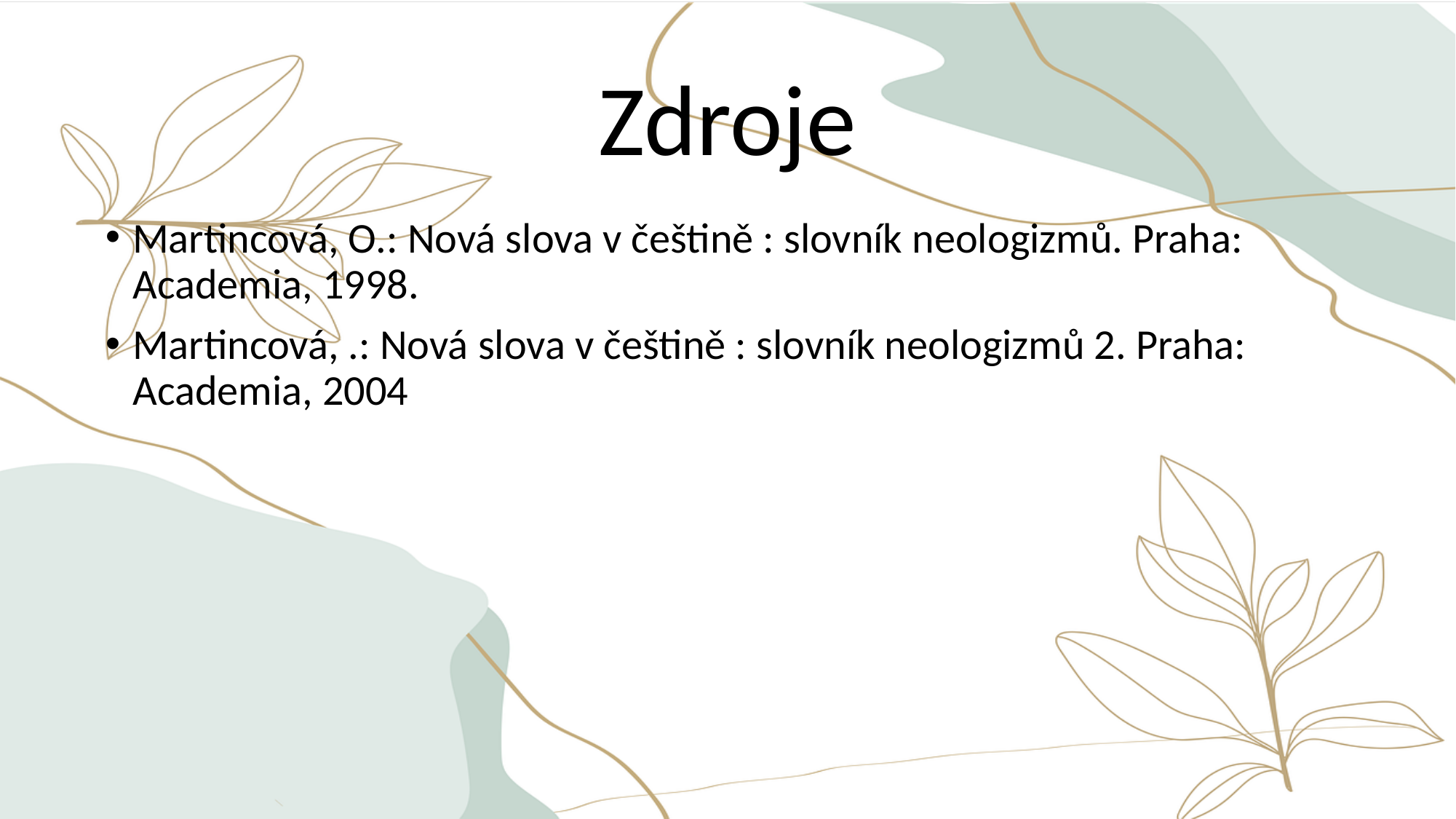

# Zdroje
Martincová, O.: Nová slova v češtině : slovník neologizmů. Praha: Academia, 1998.
Martincová, .: Nová slova v češtině : slovník neologizmů 2. Praha: Academia, 2004